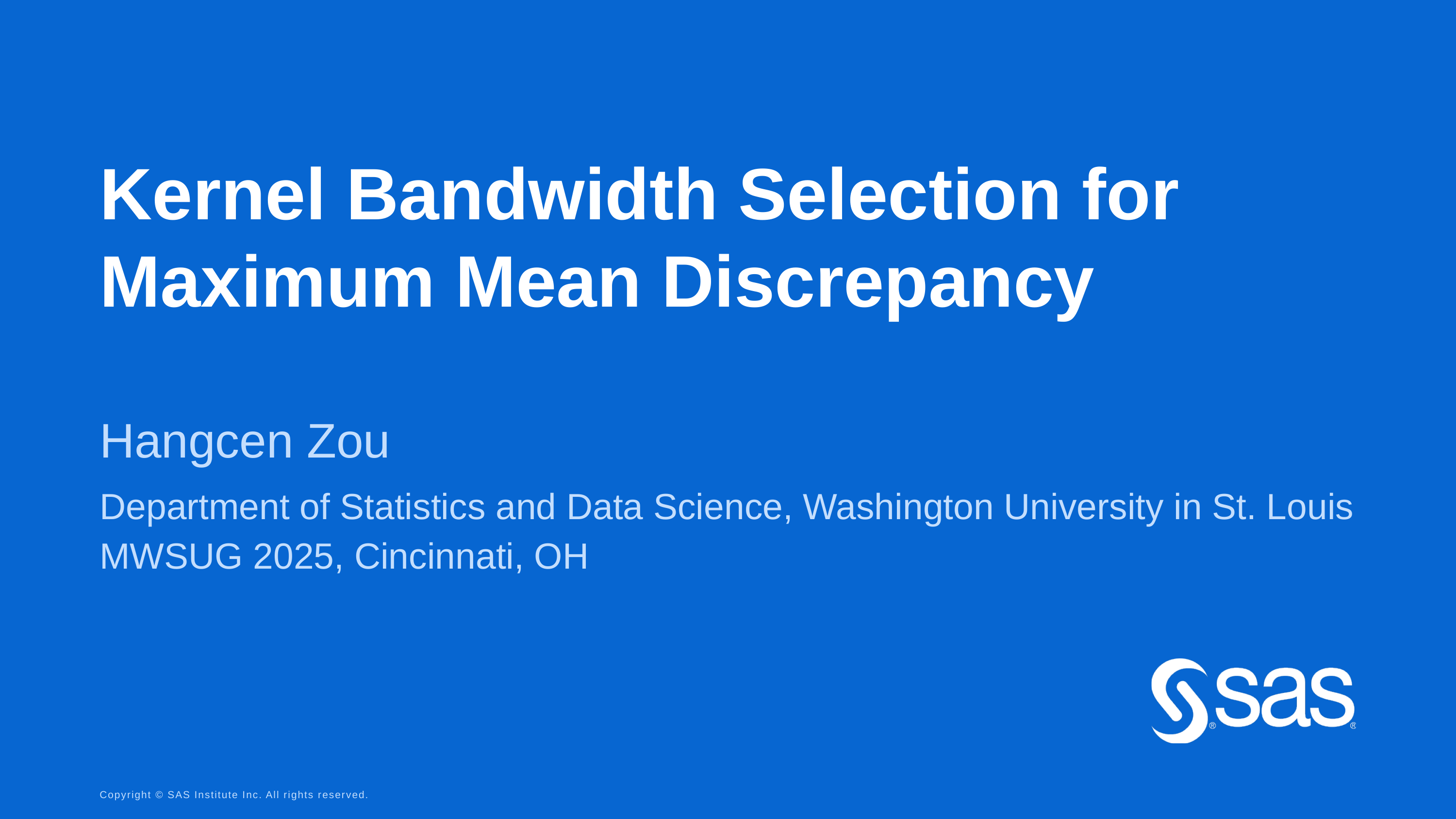

# Kernel Bandwidth Selection for Maximum Mean Discrepancy
Hangcen Zou
Department of Statistics and Data Science, Washington University in St. Louis
MWSUG 2025, Cincinnati, OH